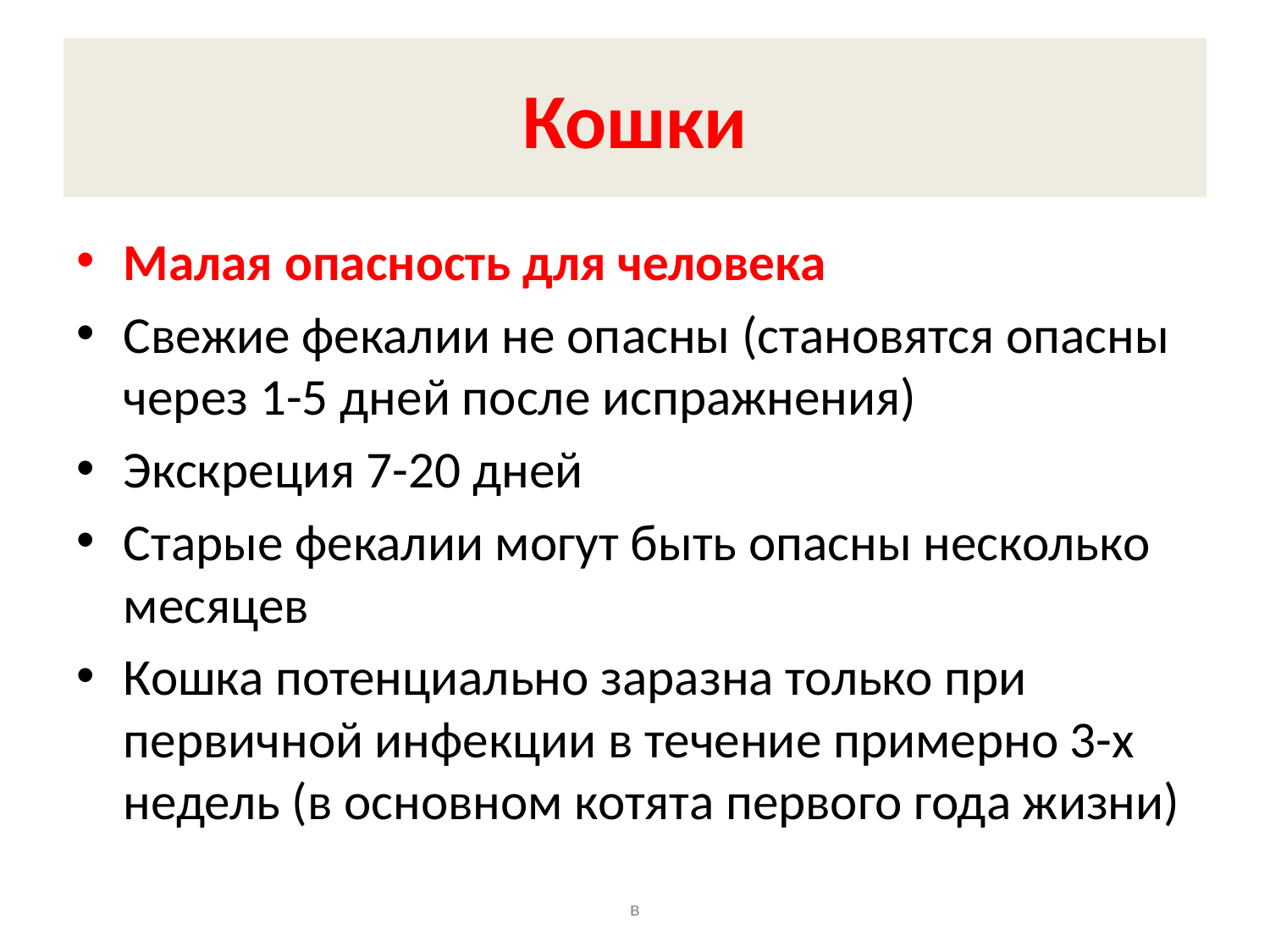

# Кошки
Малая опасность для человека
Свежие фекалии не опасны (становятся опасны через 1-5 дней после испражнения)
Экскреция 7-20 дней
Старые фекалии могут быть опасны несколько месяцев
Кошка потенциально заразна только при первичной инфекции в течение примерно 3-х недель (в основном котята первого года жизни)
в